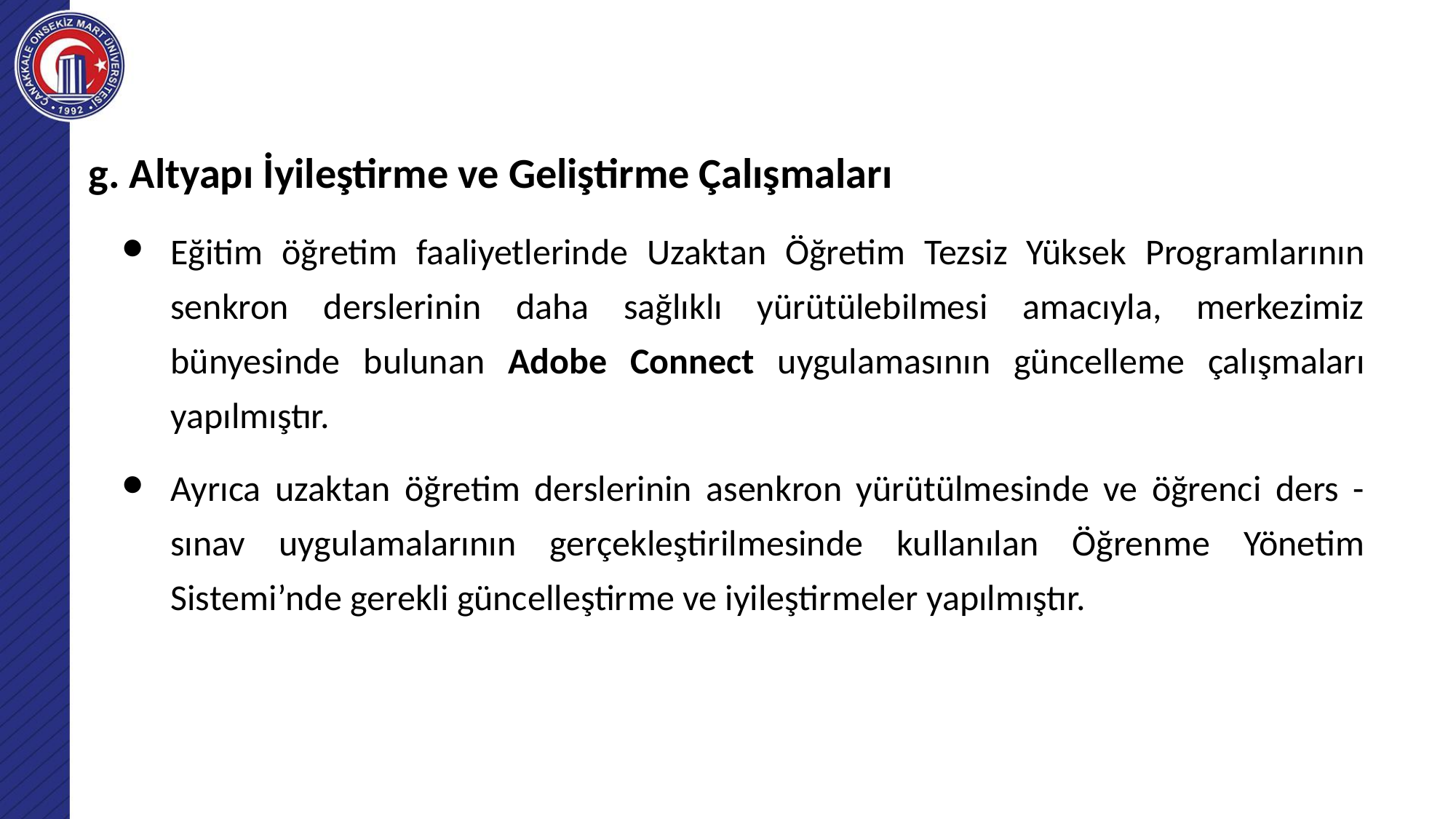

g. Altyapı İyileştirme ve Geliştirme Çalışmaları
Eğitim öğretim faaliyetlerinde Uzaktan Öğretim Tezsiz Yüksek Programlarının senkron derslerinin daha sağlıklı yürütülebilmesi amacıyla, merkezimiz bünyesinde bulunan Adobe Connect uygulamasının güncelleme çalışmaları yapılmıştır.
Ayrıca uzaktan öğretim derslerinin asenkron yürütülmesinde ve öğrenci ders - sınav uygulamalarının gerçekleştirilmesinde kullanılan Öğrenme Yönetim Sistemi’nde gerekli güncelleştirme ve iyileştirmeler yapılmıştır.
# .